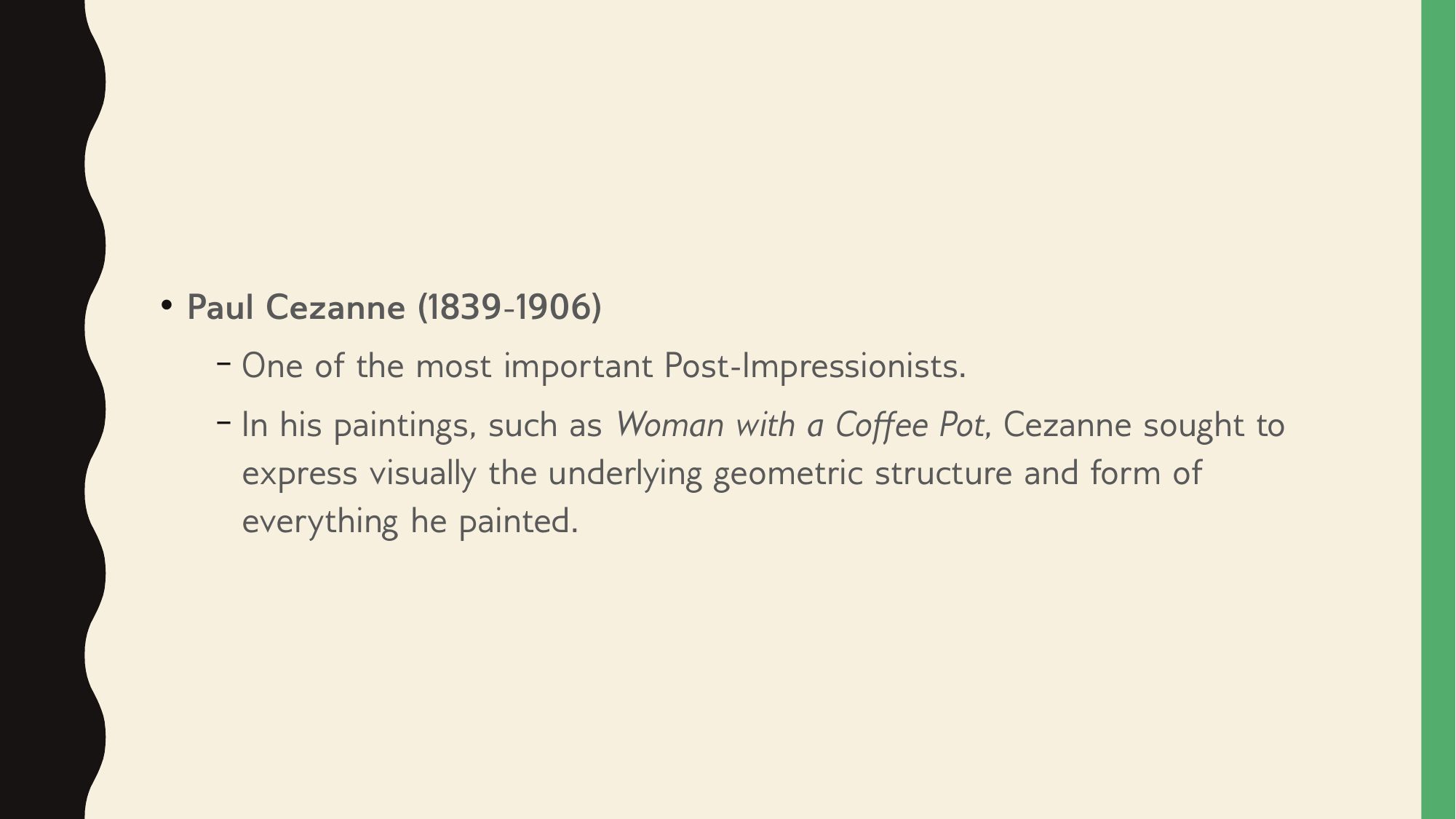

#
Paul Cezanne (1839-1906)
One of the most important Post-Impressionists.
In his paintings, such as Woman with a Coffee Pot, Cezanne sought to express visually the underlying geometric structure and form of everything he painted.